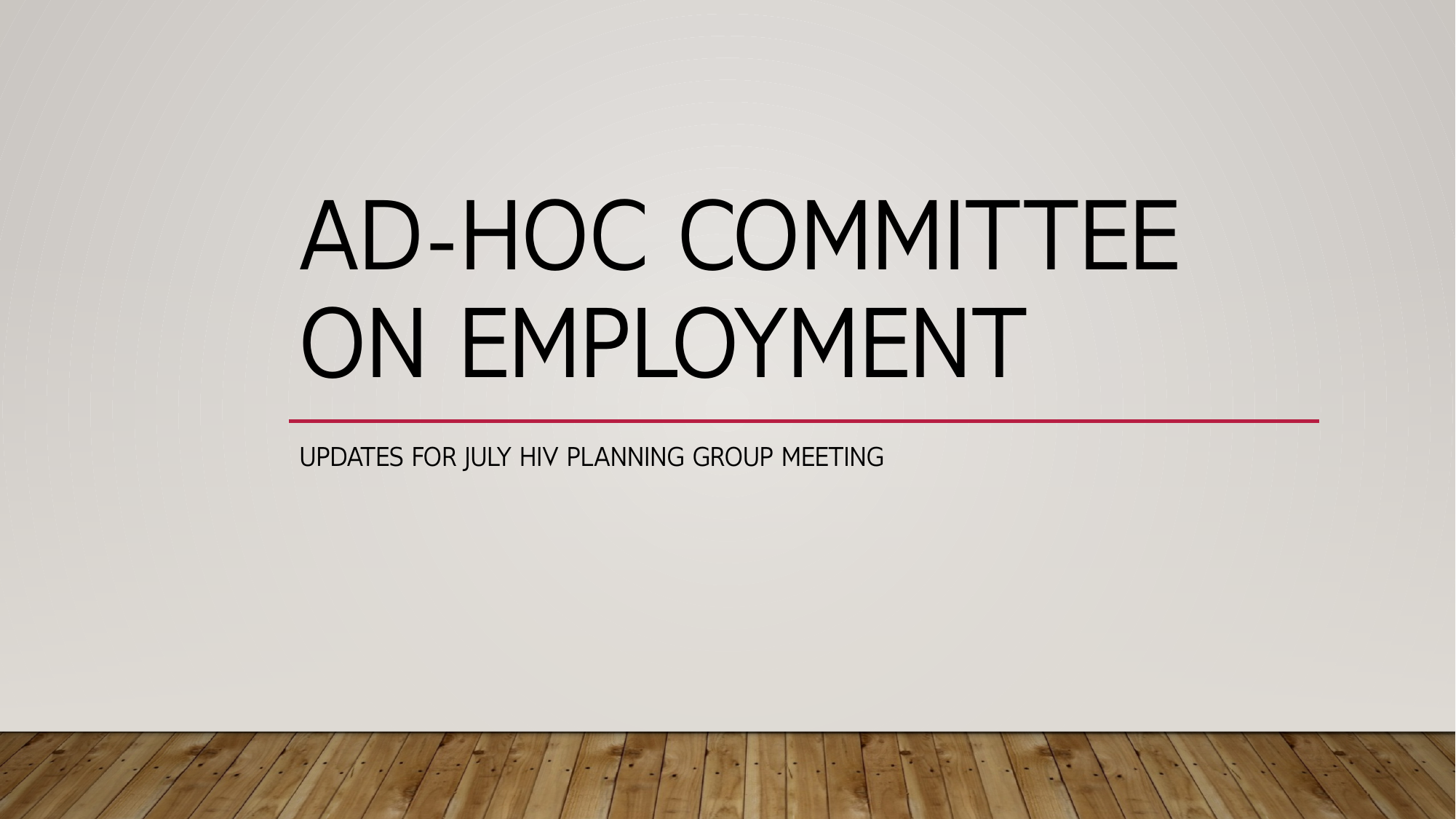

# Ad-Hoc Committee on Employment
Updates for July HIV planning group meeting